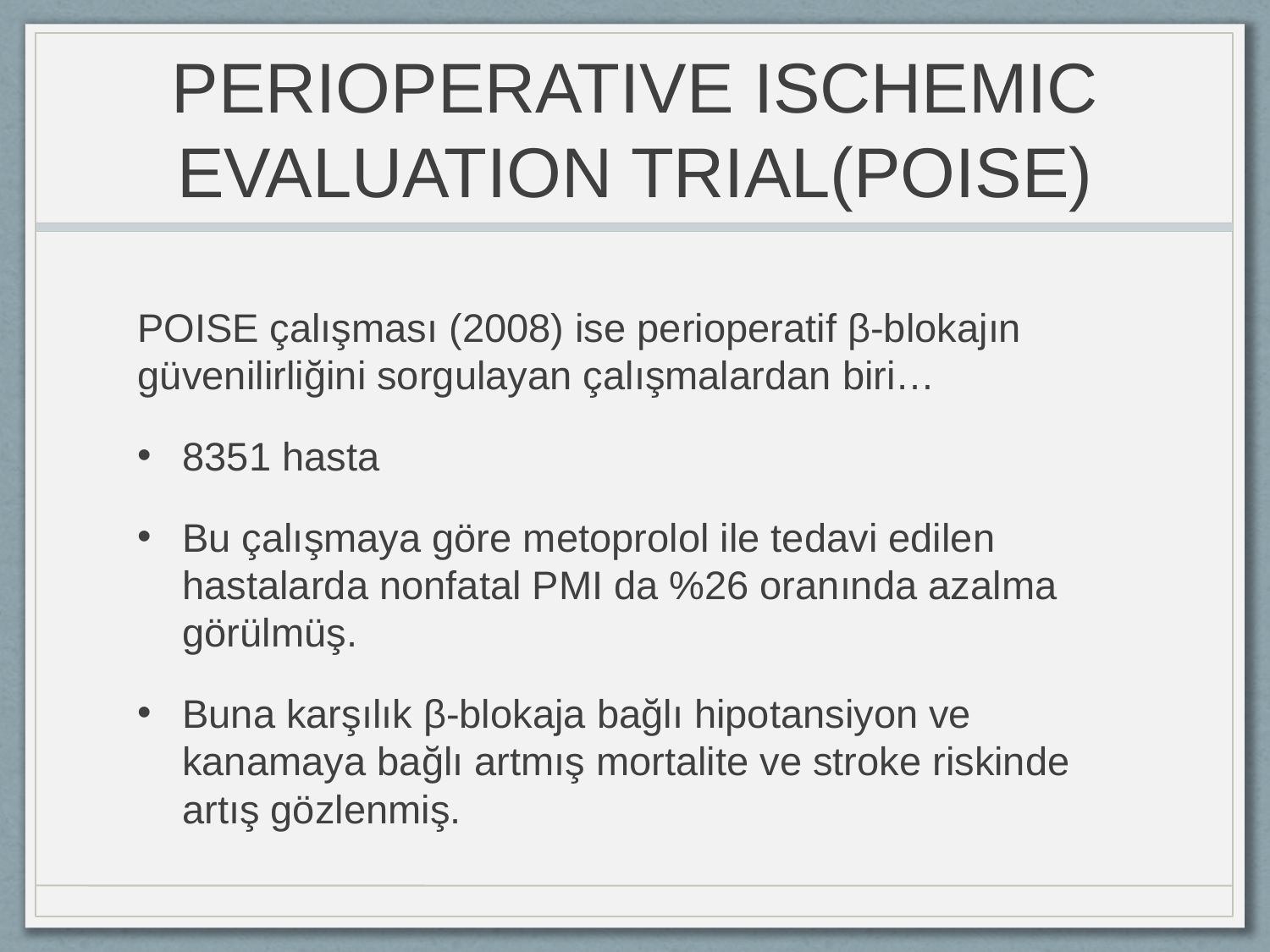

# PERIOPERATIVE ISCHEMIC EVALUATION TRIAL(POISE)
POISE çalışması (2008) ise perioperatif β-blokajın güvenilirliğini sorgulayan çalışmalardan biri…
8351 hasta
Bu çalışmaya göre metoprolol ile tedavi edilen hastalarda nonfatal PMI da %26 oranında azalma görülmüş.
Buna karşılık β-blokaja bağlı hipotansiyon ve kanamaya bağlı artmış mortalite ve stroke riskinde artış gözlenmiş.